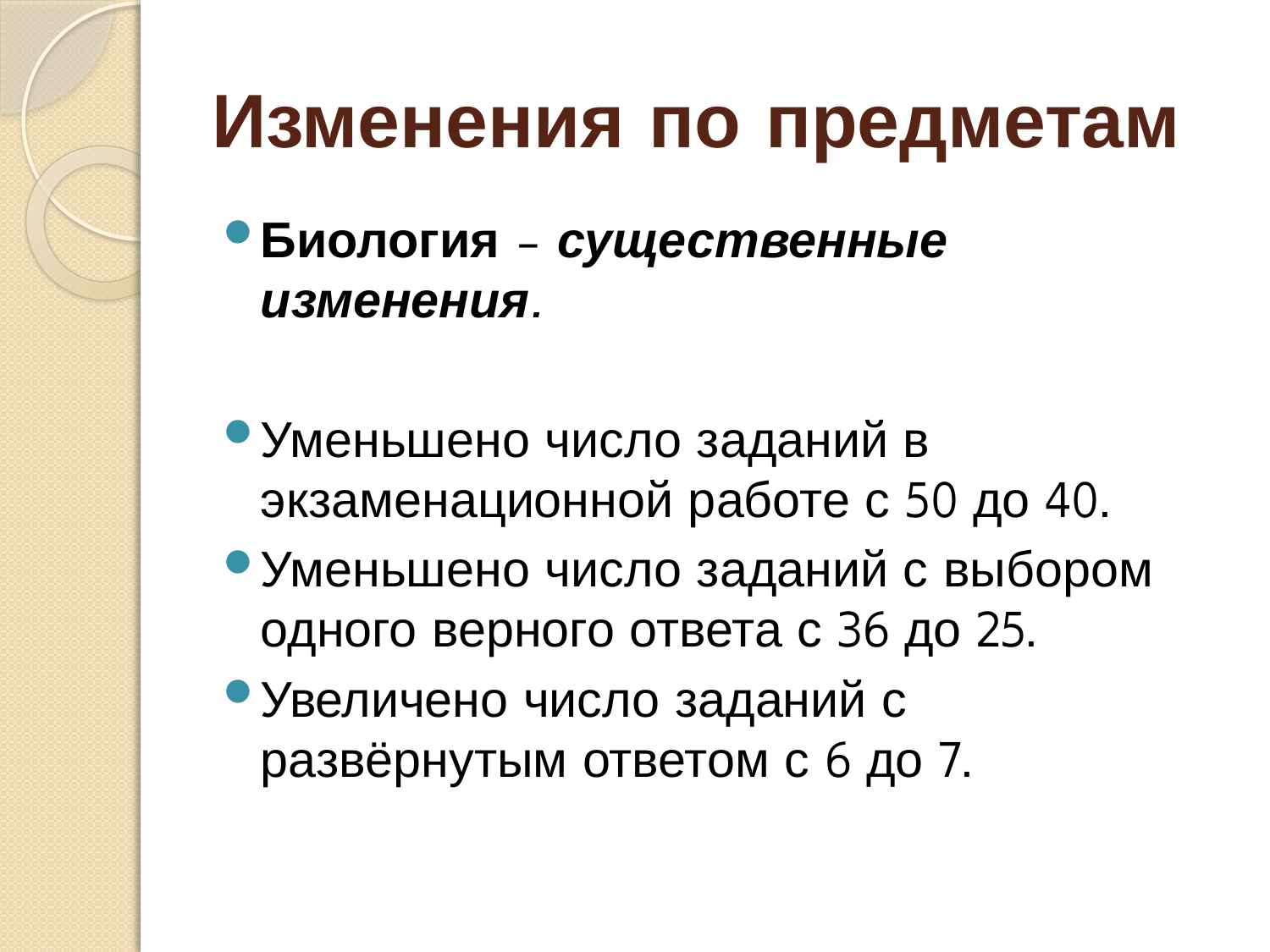

# Изменения по предметам
Биология – существенные изменения.

Уменьшено число заданий в экзаменационной работе с 50 до 40.
Уменьшено число заданий с выбором одного верного ответа с 36 до 25.
Увеличено число заданий с развёрнутым ответом с 6 до 7.